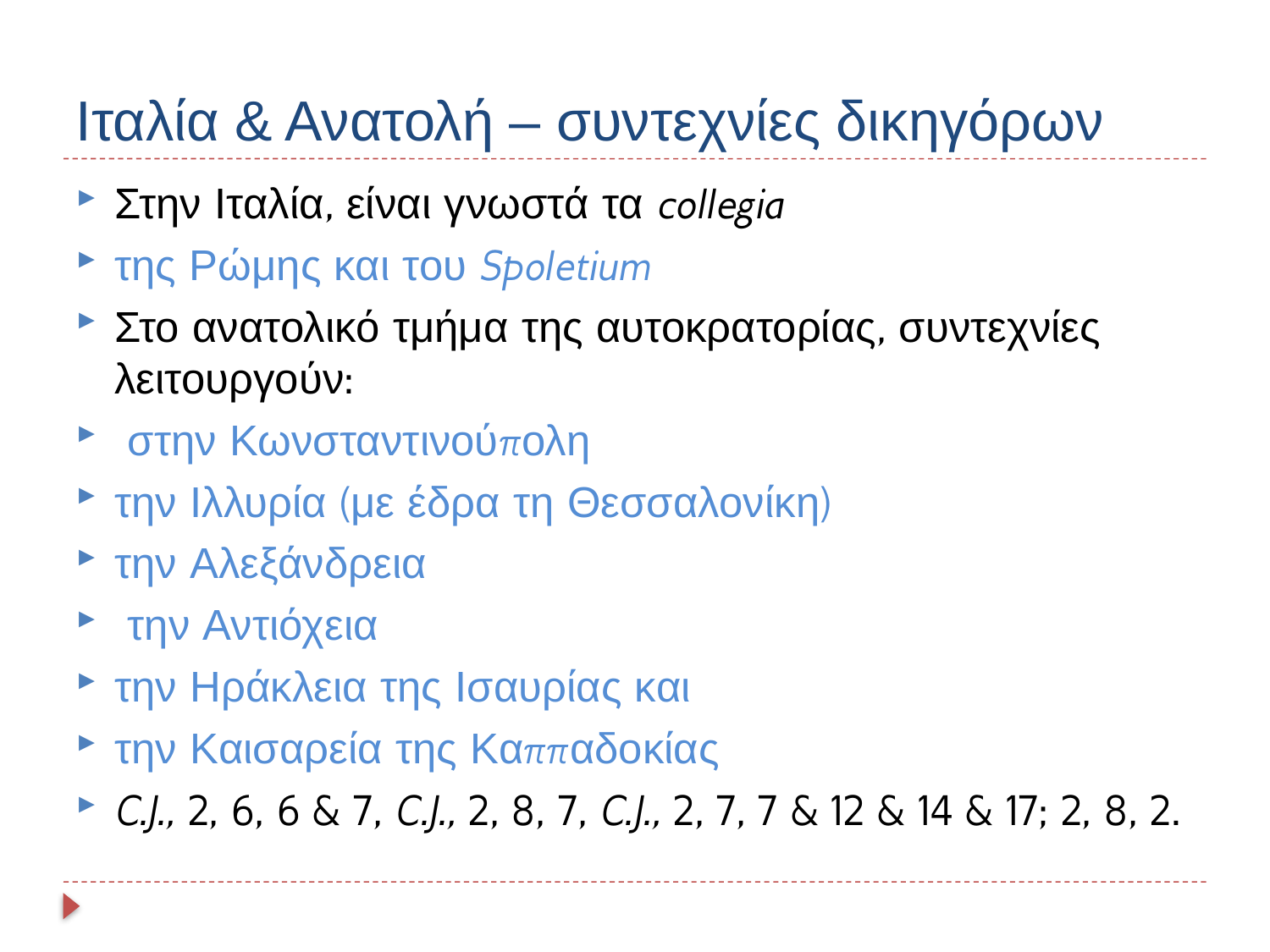

# Ιταλία & Ανατολή – συντεχνίες δικηγόρων
Στην Ιταλία, είναι γνωστά τα collegia
της Ρώμης και του Spoletium
Στο ανατολικό τμήμα της αυτοκρατορίας, συντεχνίες λειτουργούν:
 στην Κωνσταντινούπολη
την Ιλλυρία (με έδρα τη Θεσσαλονίκη)
την Αλεξάνδρεια
 την Αντιόχεια
την Ηράκλεια της Ισαυρίας και
την Καισαρεία της Καππαδοκίας
C.J., 2, 6, 6 & 7, C.J., 2, 8, 7, C.J., 2, 7, 7 & 12 & 14 & 17; 2, 8, 2.